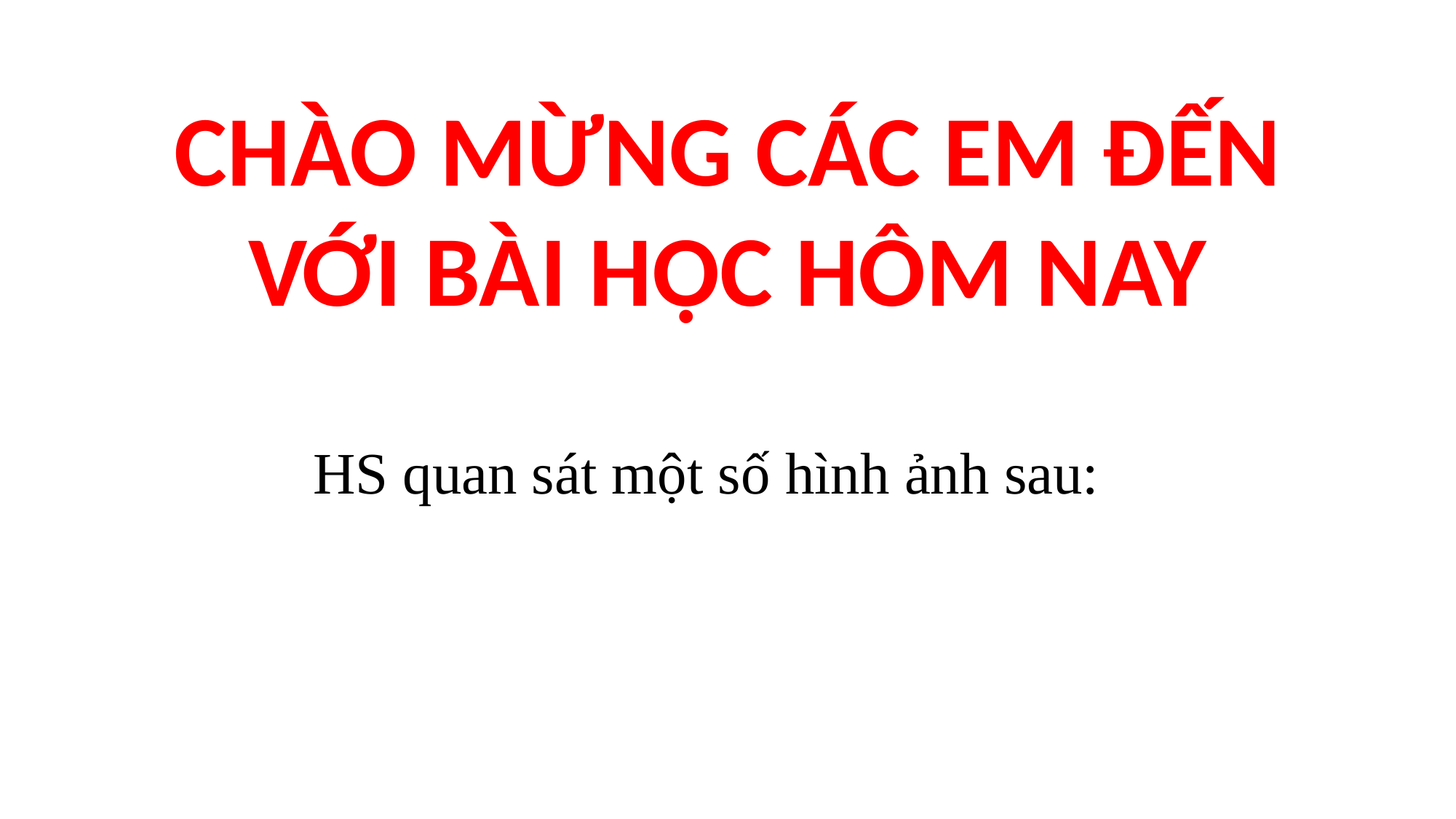

CHÀO MỪNG CÁC EM ĐẾN VỚI BÀI HỌC HÔM NAY
HS quan sát một số hình ảnh sau: